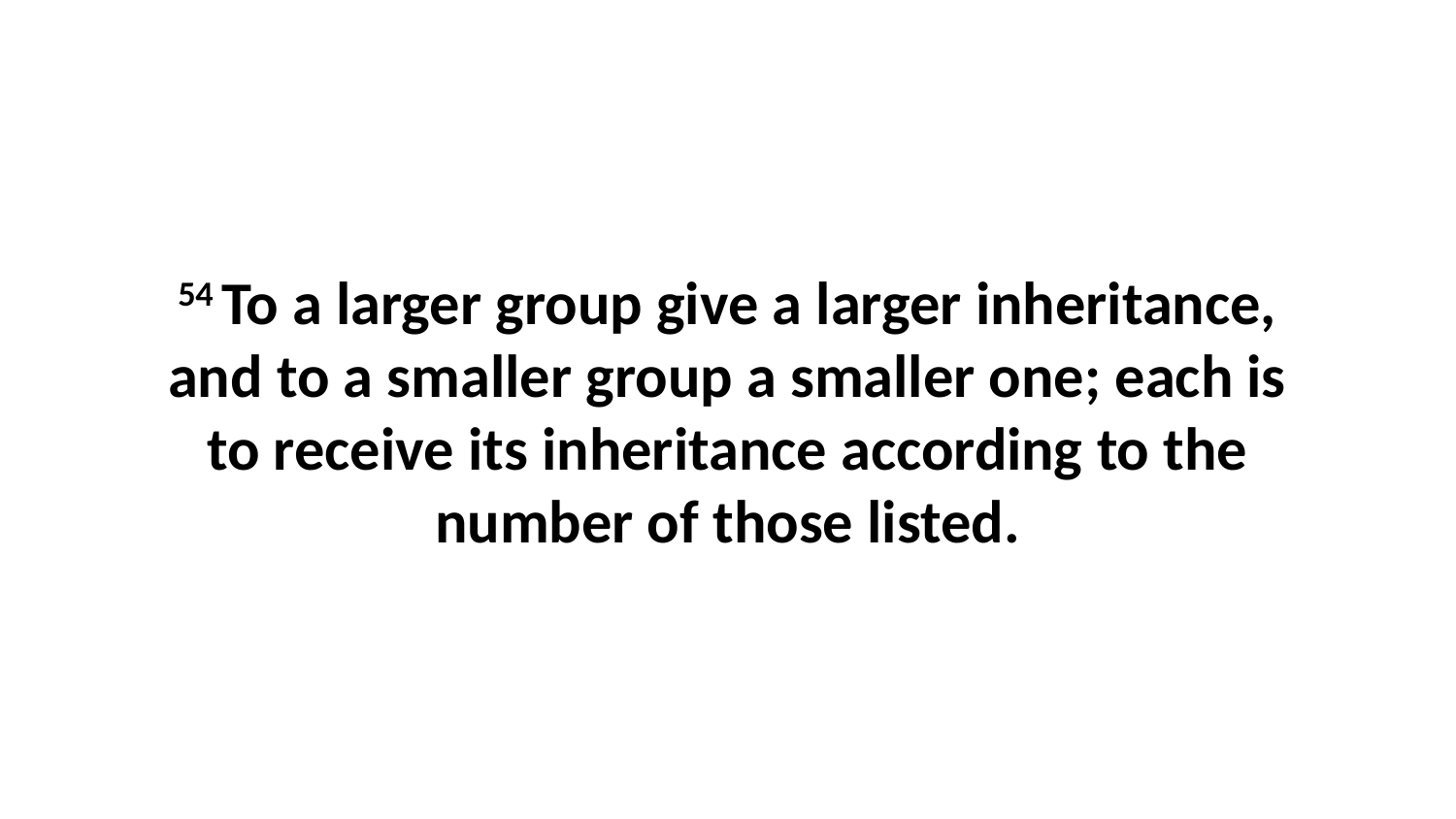

54 To a larger group give a larger inheritance, and to a smaller group a smaller one; each is to receive its inheritance according to the number of those listed.